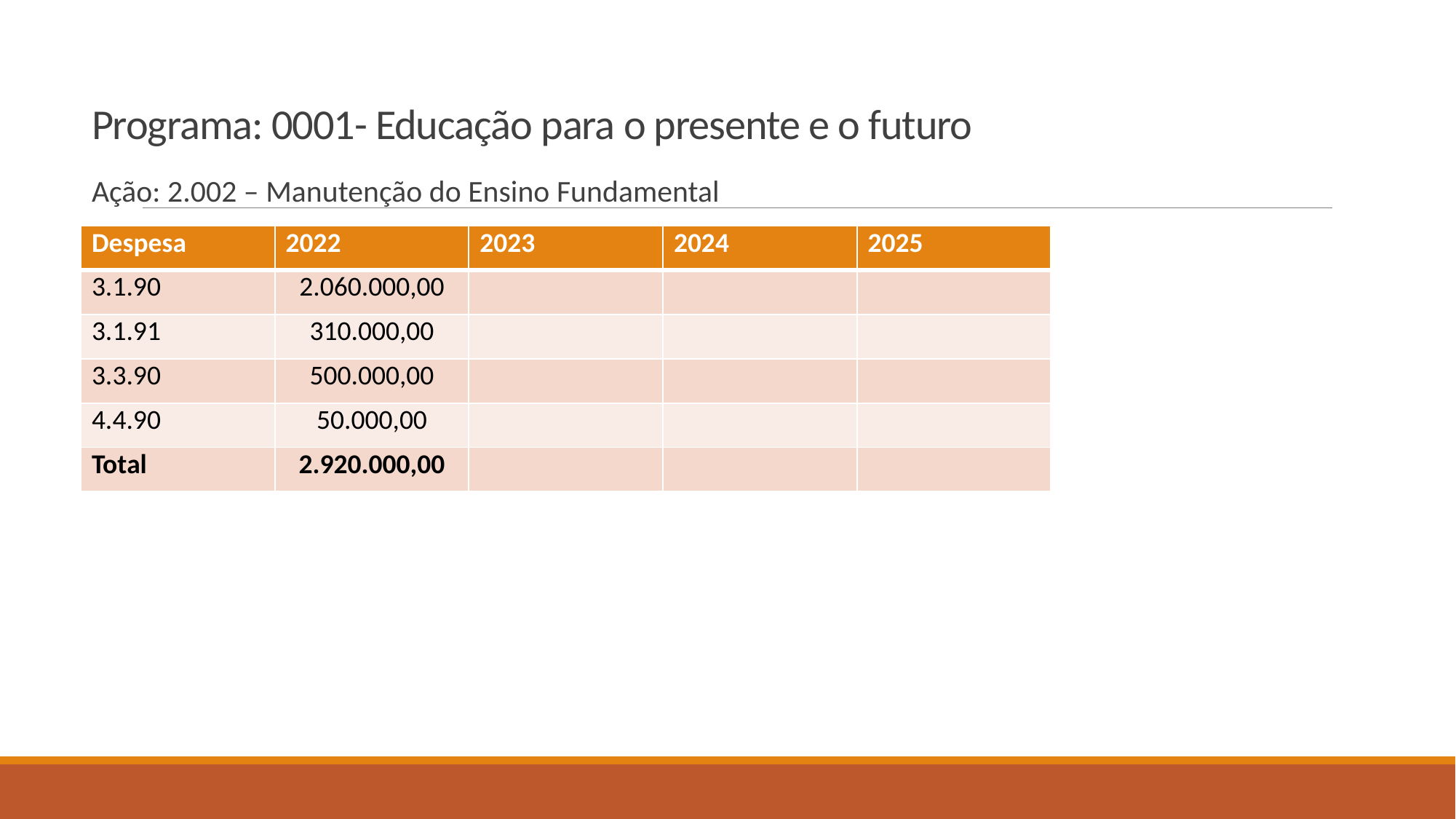

# Programa: 0001- Educação para o presente e o futuro
Ação: 2.002 – Manutenção do Ensino Fundamental
| Despesa | 2022 | 2023 | 2024 | 2025 |
| --- | --- | --- | --- | --- |
| 3.1.90 | 2.060.000,00 |  |  |  |
| 3.1.91 | 310.000,00 |  |  |  |
| 3.3.90 | 500.000,00 |  |  |  |
| 4.4.90 | 50.000,00 |  |  |  |
| Total | 2.920.000,00 |  |  |  |